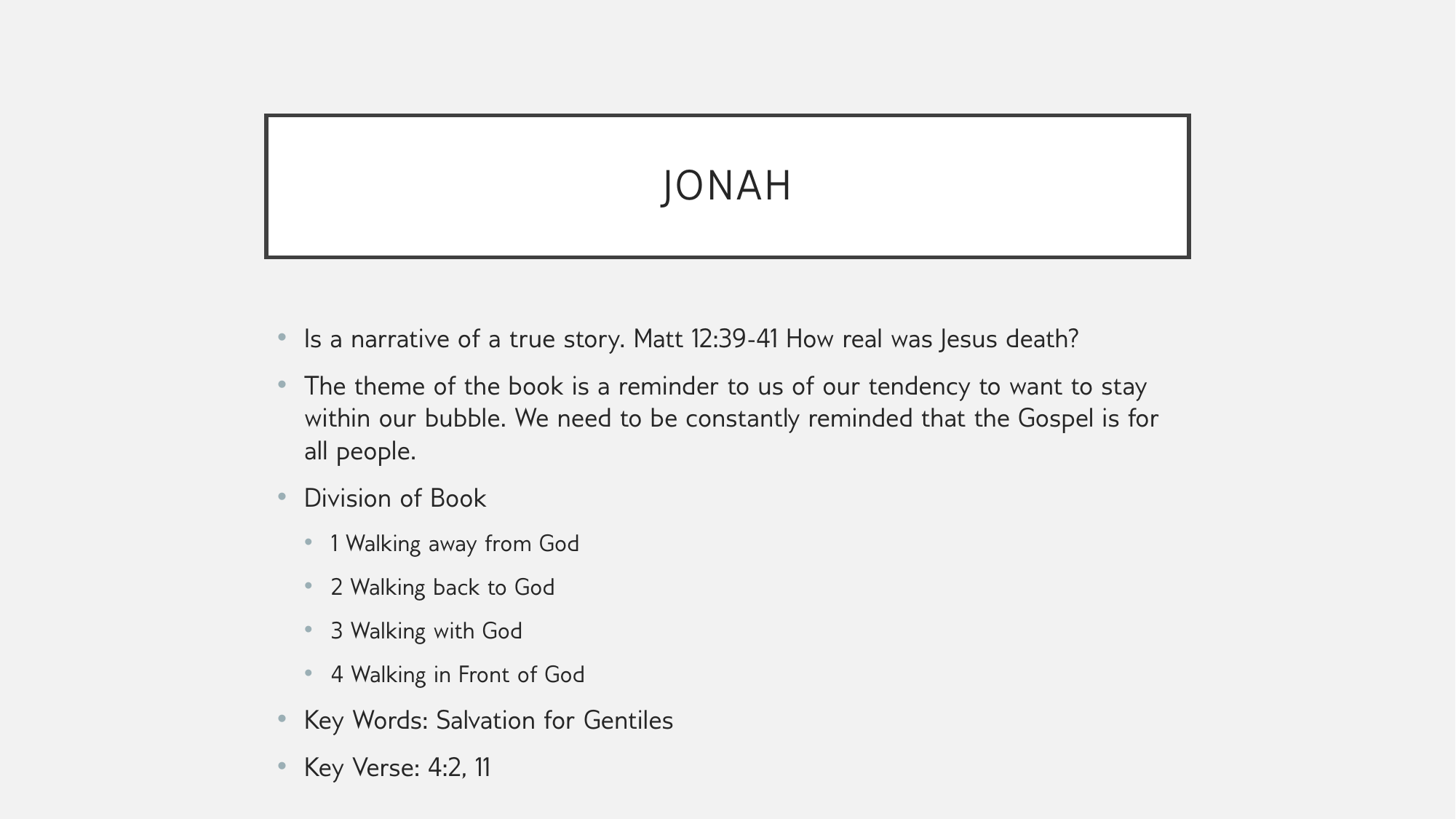

# Jonah
Is a narrative of a true story. Matt 12:39-41 How real was Jesus death?
The theme of the book is a reminder to us of our tendency to want to stay within our bubble. We need to be constantly reminded that the Gospel is for all people.
Division of Book
1 Walking away from God
2 Walking back to God
3 Walking with God
4 Walking in Front of God
Key Words: Salvation for Gentiles
Key Verse: 4:2, 11